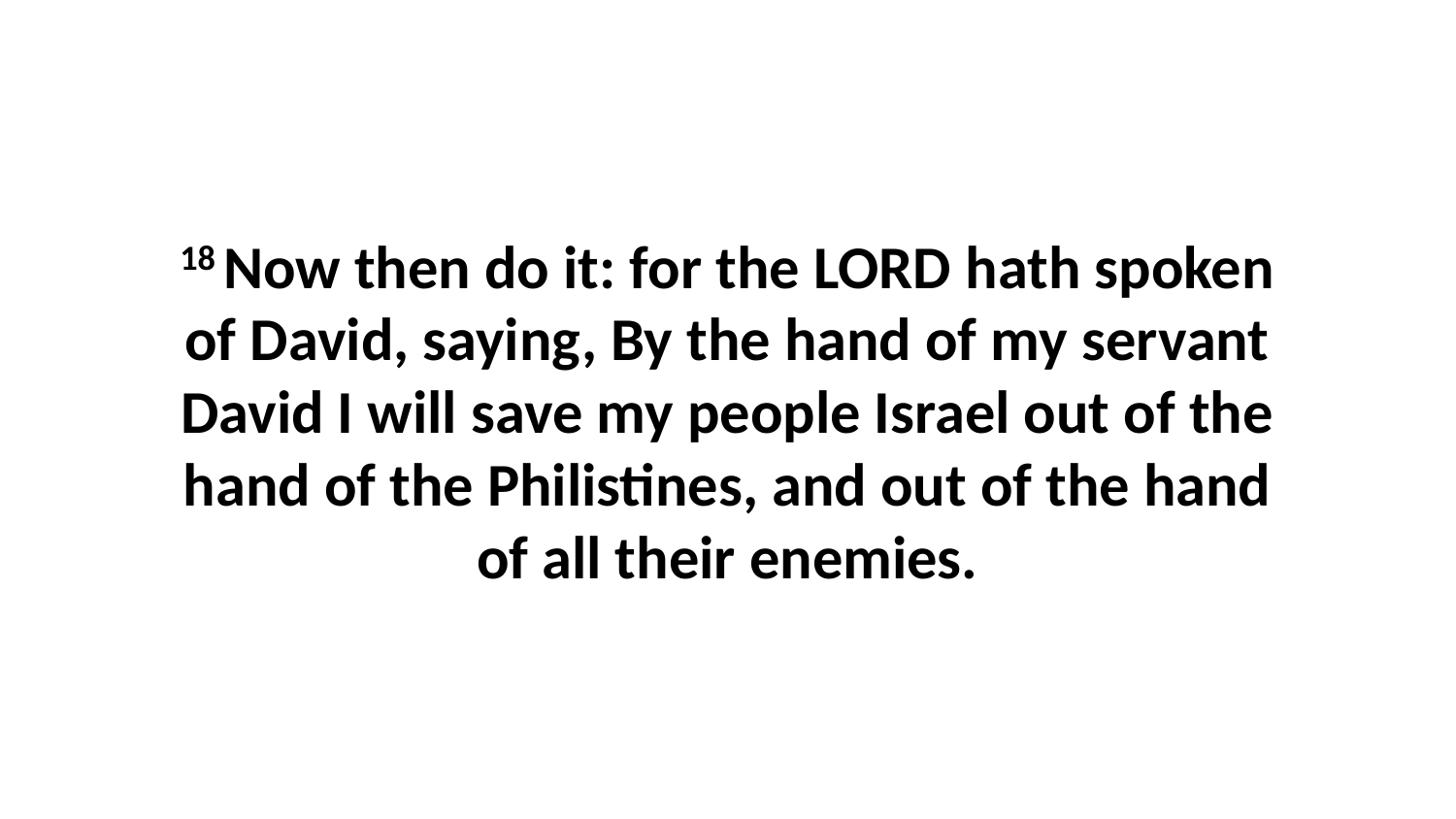

18 Now then do it: for the LORD hath spoken of David, saying, By the hand of my servant David I will save my people Israel out of the hand of the Philistines, and out of the hand of all their enemies.